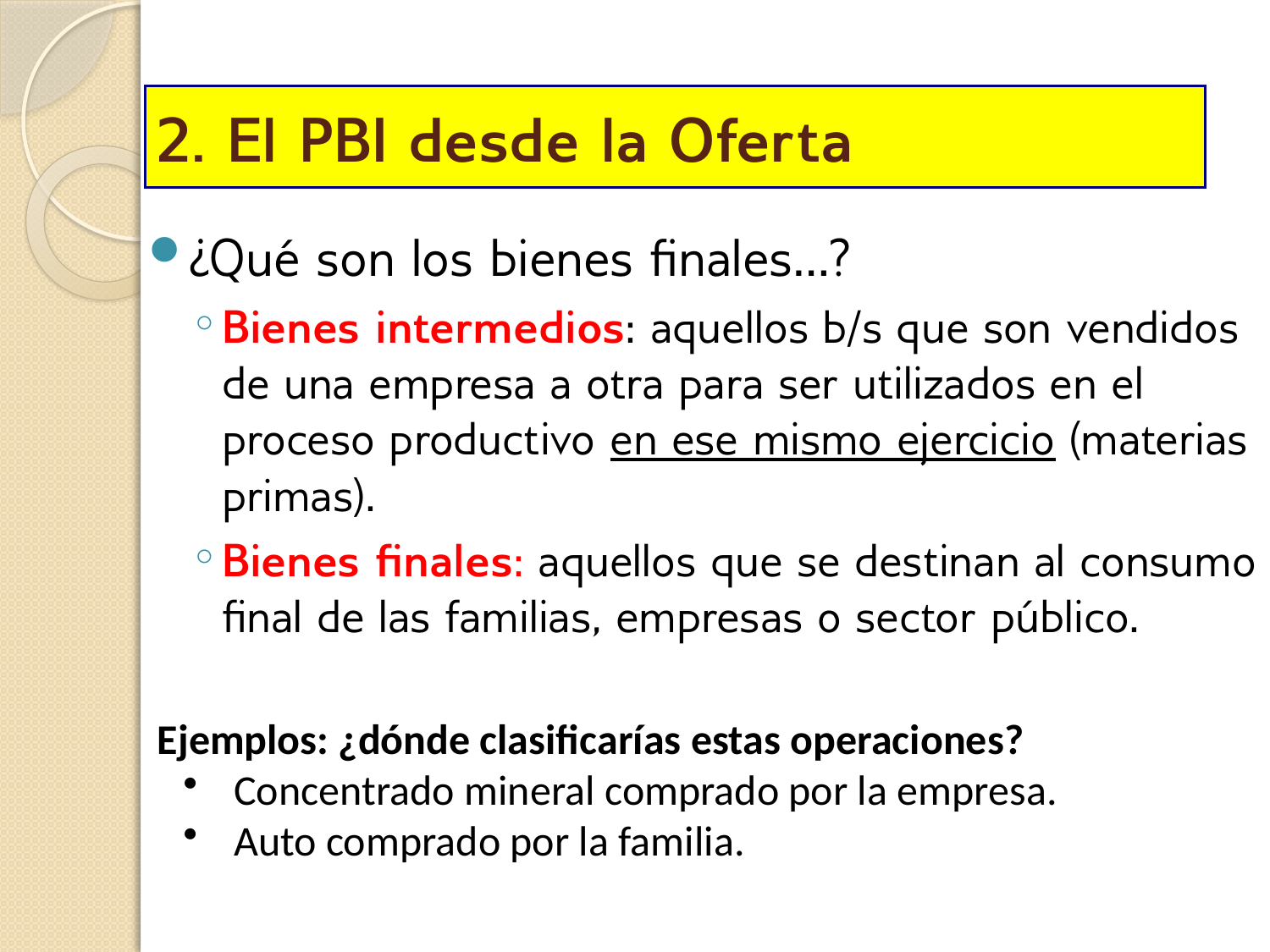

# 2. El PBI desde la Oferta
¿Qué son los bienes finales…?
Bienes intermedios: aquellos b/s que son vendidos de una empresa a otra para ser utilizados en el proceso productivo en ese mismo ejercicio (materias primas).
Bienes finales: aquellos que se destinan al consumo final de las familias, empresas o sector público.
Ejemplos: ¿dónde clasificarías estas operaciones?
Concentrado mineral comprado por la empresa.
Auto comprado por la familia.